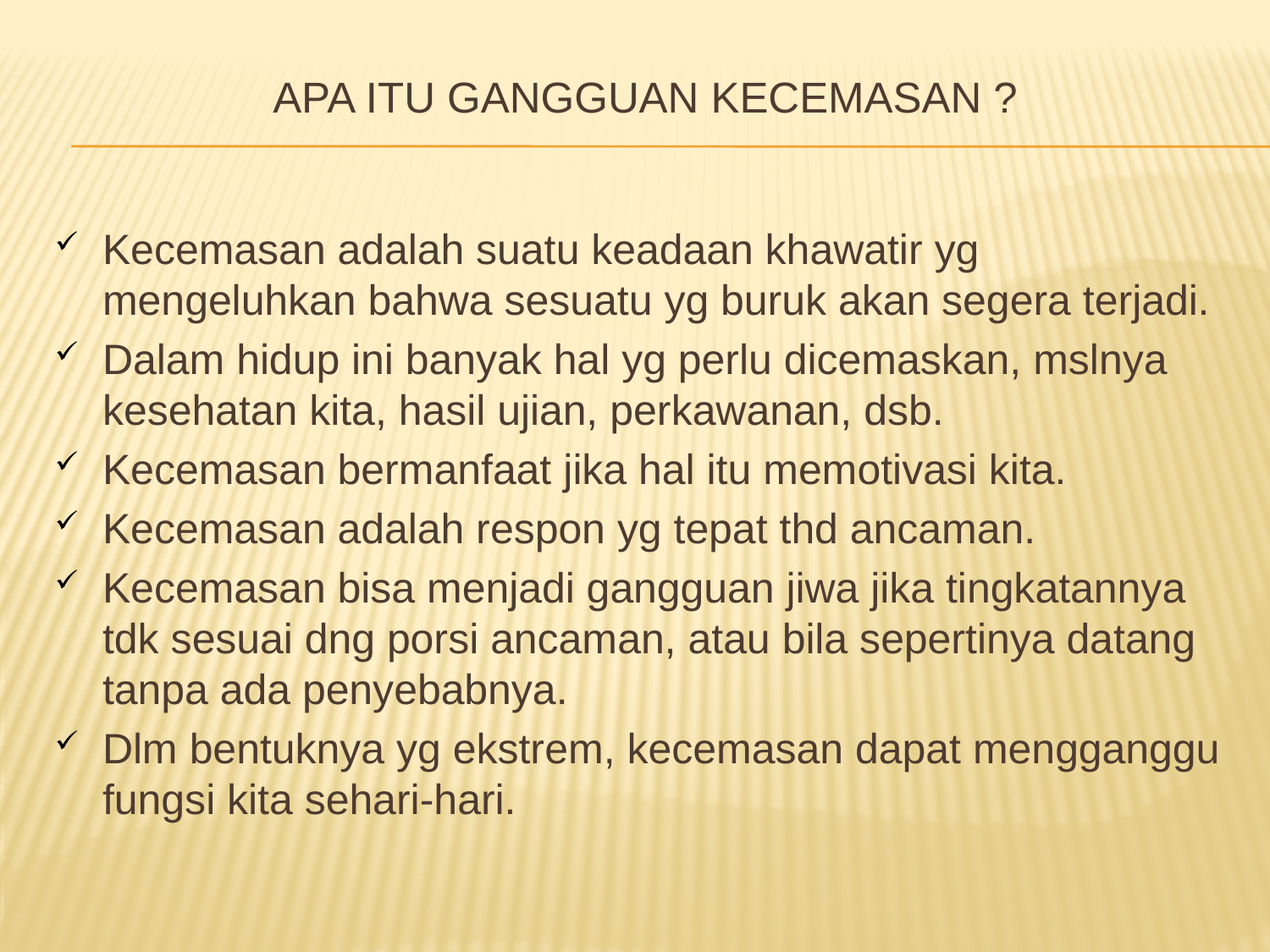

# Apa itu Gangguan Kecemasan ?
Kecemasan adalah suatu keadaan khawatir yg mengeluhkan bahwa sesuatu yg buruk akan segera terjadi.
Dalam hidup ini banyak hal yg perlu dicemaskan, mslnya kesehatan kita, hasil ujian, perkawanan, dsb.
Kecemasan bermanfaat jika hal itu memotivasi kita.
Kecemasan adalah respon yg tepat thd ancaman.
Kecemasan bisa menjadi gangguan jiwa jika tingkatannya tdk sesuai dng porsi ancaman, atau bila sepertinya datang tanpa ada penyebabnya.
Dlm bentuknya yg ekstrem, kecemasan dapat mengganggu fungsi kita sehari-hari.